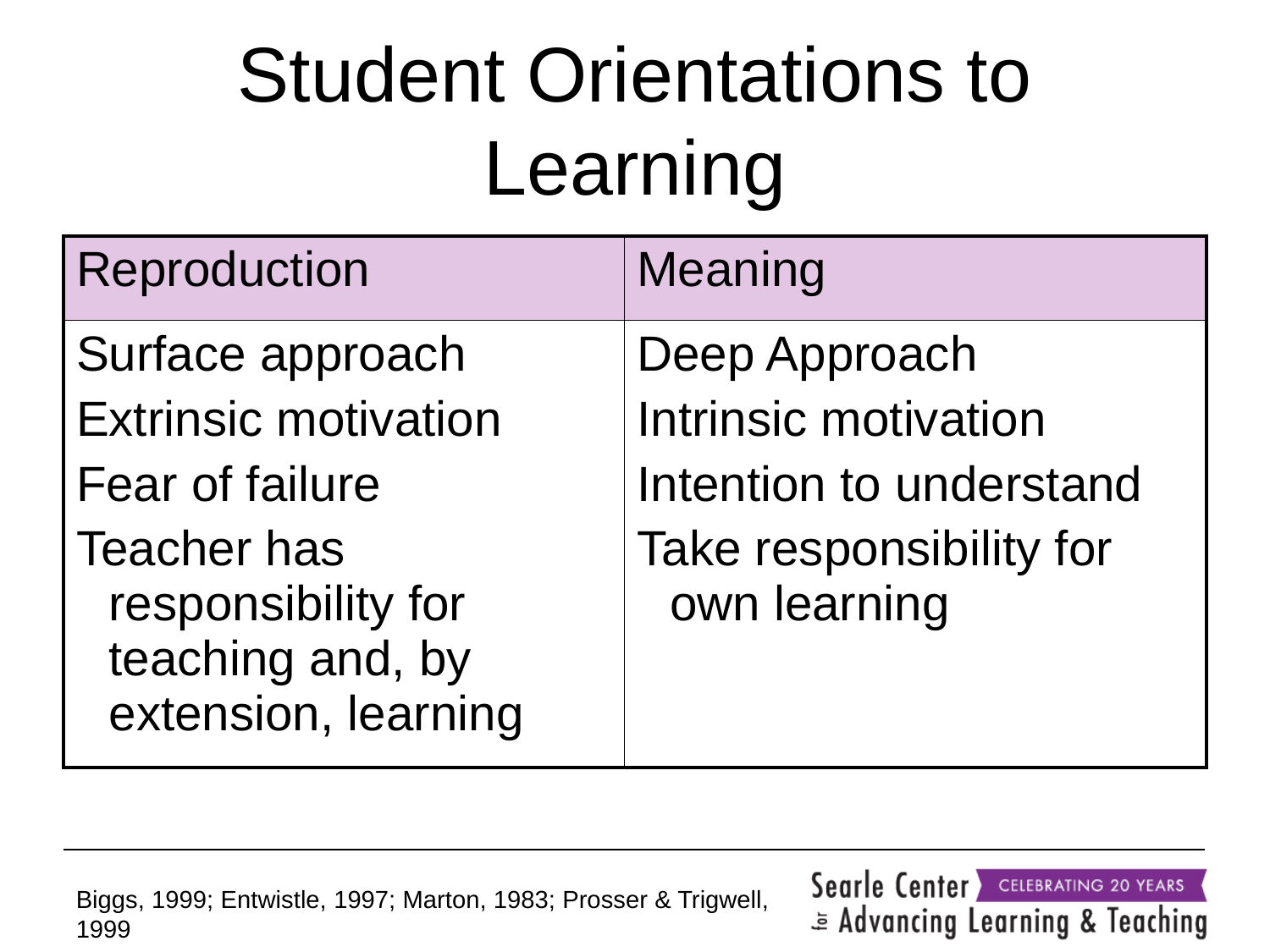

# Student Orientations to Learning
| Reproduction | Meaning |
| --- | --- |
| Surface approach Extrinsic motivation Fear of failure Teacher has responsibility for teaching and, by extension, learning | Deep Approach Intrinsic motivation Intention to understand Take responsibility for own learning |
Biggs, 1999; Entwistle, 1997; Marton, 1983; Prosser & Trigwell, 1999